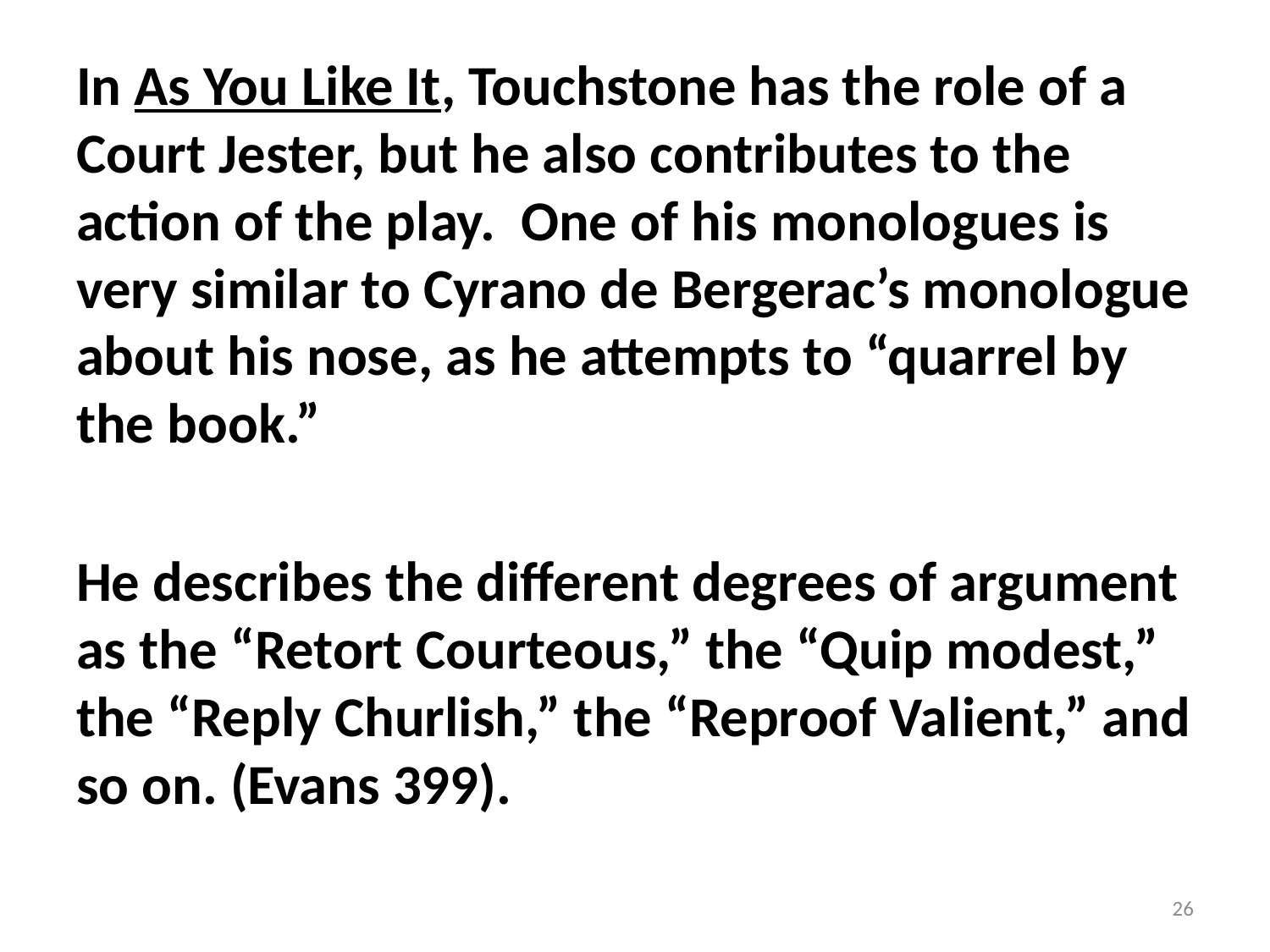

In As You Like It, Touchstone has the role of a Court Jester, but he also contributes to the action of the play.  One of his monologues is very similar to Cyrano de Bergerac’s monologue about his nose, as he attempts to “quarrel by the book.”

He describes the different degrees of argument as the “Retort Courteous,” the “Quip modest,” the “Reply Churlish,” the “Reproof Valient,” and so on. (Evans 399).
26